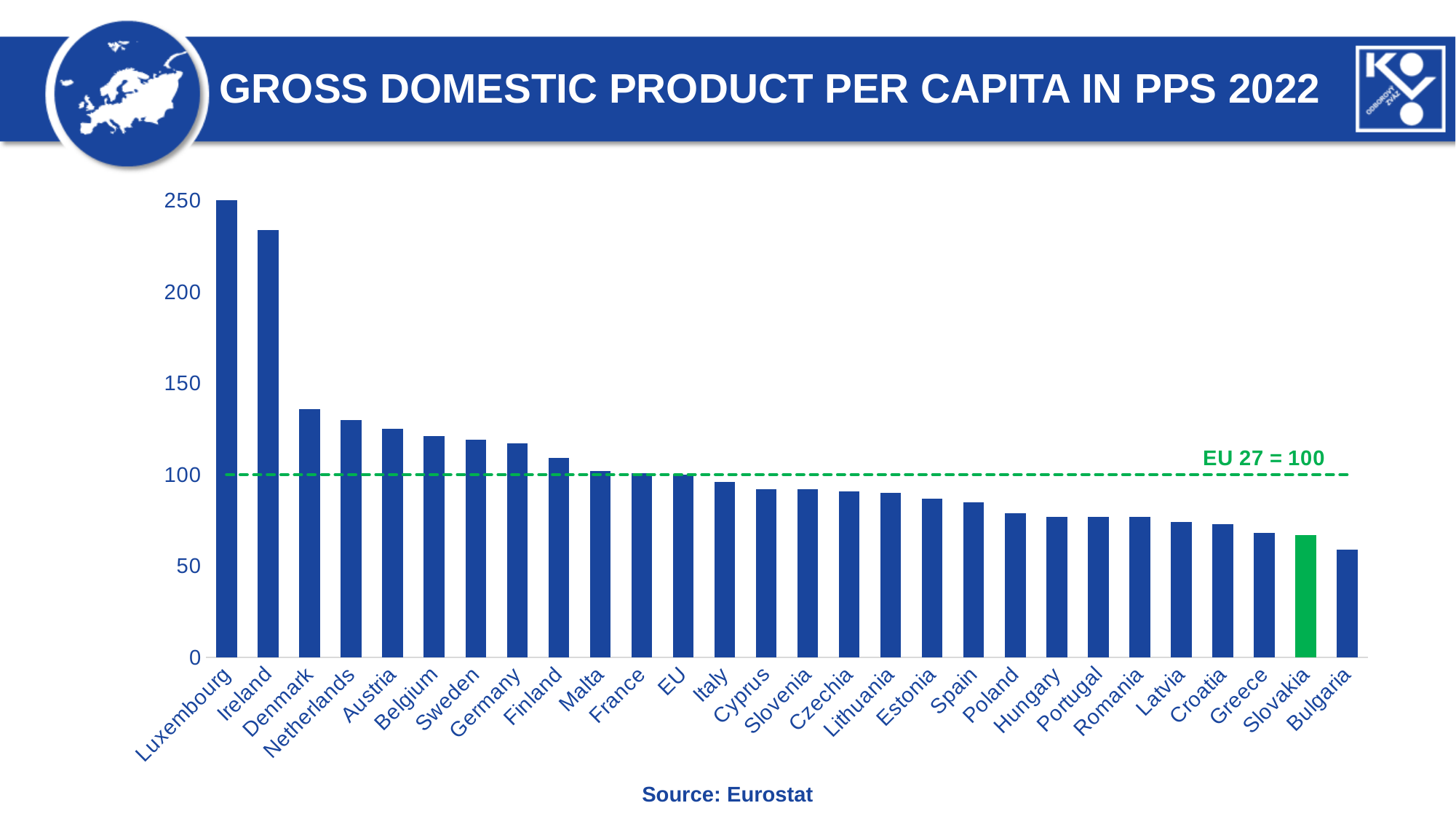

GROSS DOMESTIC PRODUCT PER CAPITA IN PPS 2022

### Chart

| Category | 2022 | EU 27 = 100 |
|---|---|---|
| Luxembourg | 261.0 | 100.0 |
| Ireland | 234.0 | 100.0 |
| Denmark | 136.0 | 100.0 |
| Netherlands | 130.0 | 100.0 |
| Austria | 125.0 | 100.0 |
| Belgium | 121.0 | 100.0 |
| Sweden | 119.0 | 100.0 |
| Germany | 117.0 | 100.0 |
| Finland | 109.0 | 100.0 |
| Malta | 102.0 | 100.0 |
| France | 101.0 | 100.0 |
| EU | 100.0 | 100.0 |
| Italy | 96.0 | 100.0 |
| Cyprus | 92.0 | 100.0 |
| Slovenia | 92.0 | 100.0 |
| Czechia | 91.0 | 100.0 |
| Lithuania | 90.0 | 100.0 |
| Estonia | 87.0 | 100.0 |
| Spain | 85.0 | 100.0 |
| Poland | 79.0 | 100.0 |
| Hungary | 77.0 | 100.0 |
| Portugal | 77.0 | 100.0 |
| Romania | 77.0 | 100.0 |
| Latvia | 74.0 | 100.0 |
| Croatia | 73.0 | 100.0 |
| Greece | 68.0 | 100.0 |
| Slovakia | 67.0 | 100.0 |
| Bulgaria | 59.0 | 100.0 |
Source: Eurostat